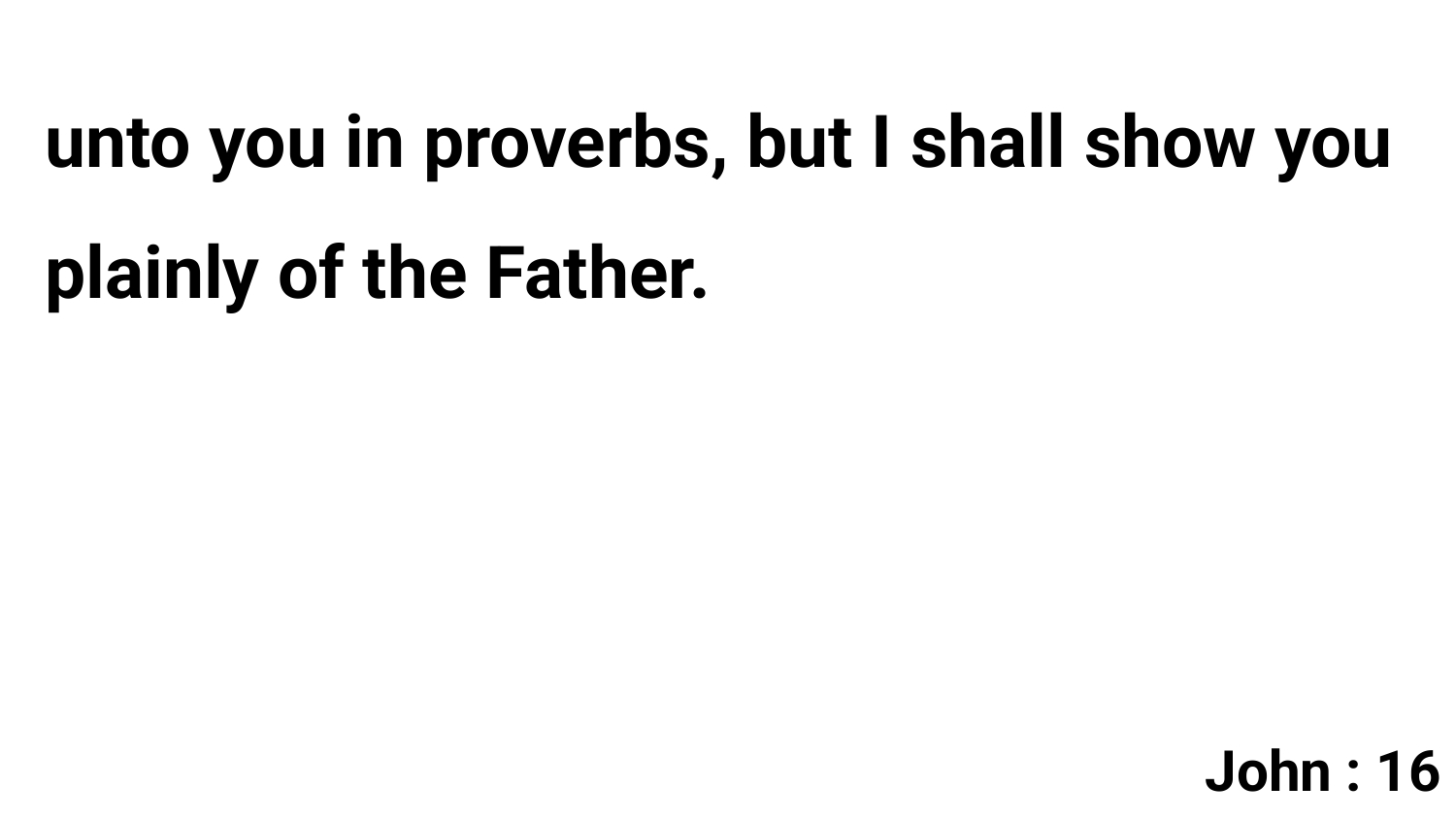

unto you in proverbs, but I shall show you plainly of the Father.
John : 16